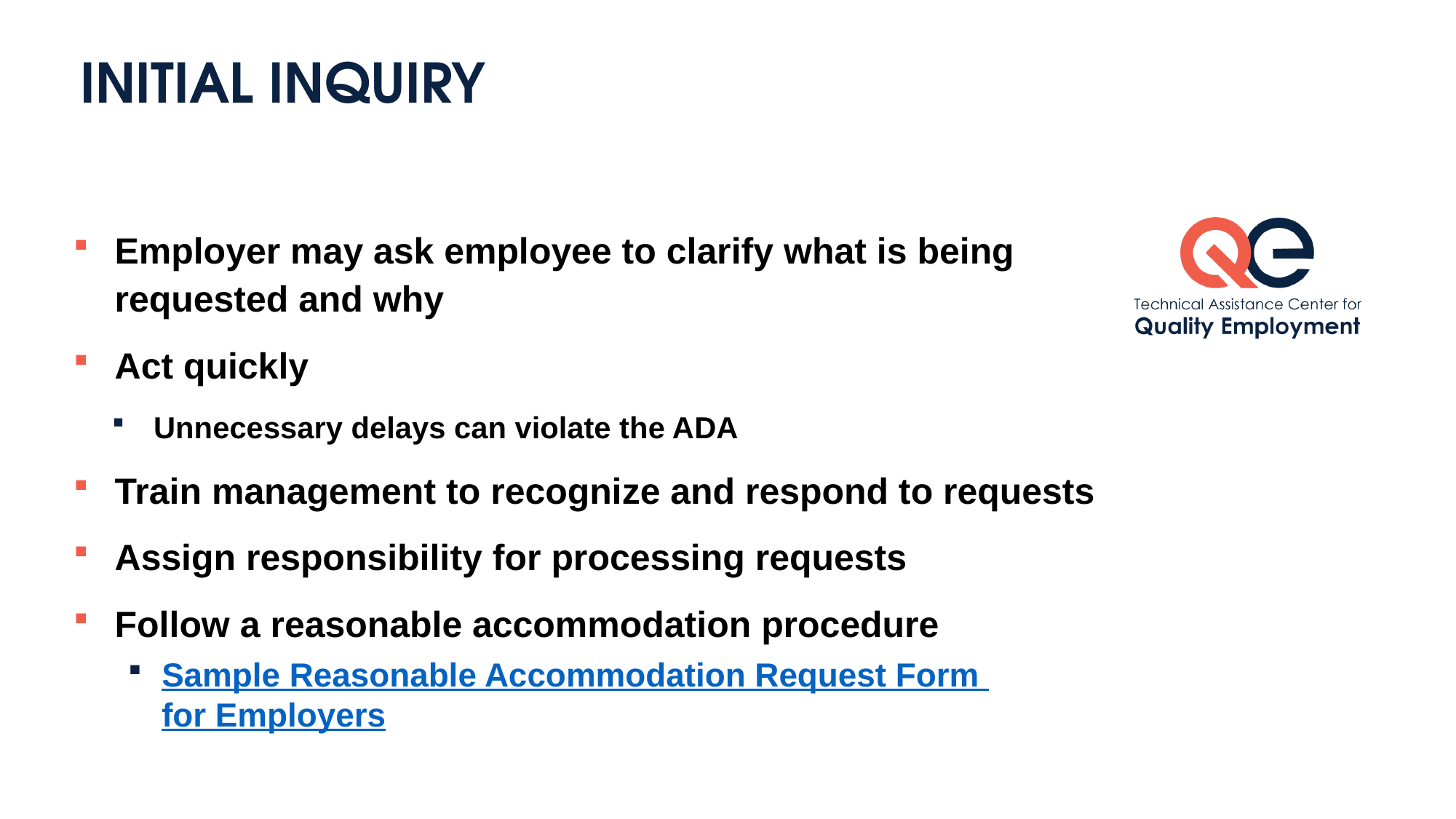

# Initial inquiry
Employer may ask employee to clarify what is being requested and why
Act quickly
Unnecessary delays can violate the ADA
Train management to recognize and respond to requests
Assign responsibility for processing requests
Follow a reasonable accommodation procedure
Sample Reasonable Accommodation Request Form
for Employers